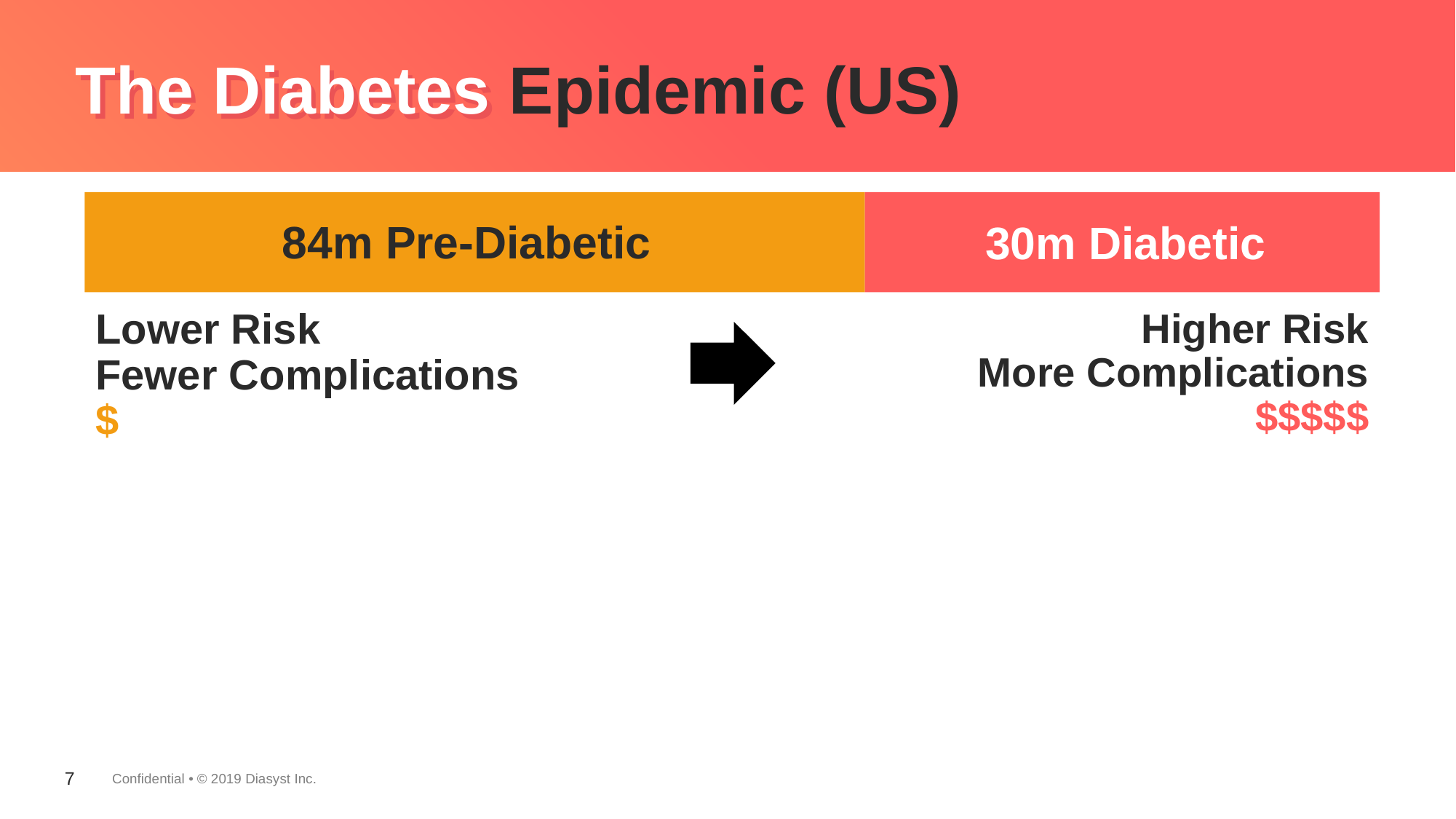

# The Diabetes Epidemic (US)
The Diabetes

84m Pre-Diabetic
30m Diabetic
30m Diabetic
Lower Risk
Fewer Complications
$
Higher Risk
More Complications
$$$$$